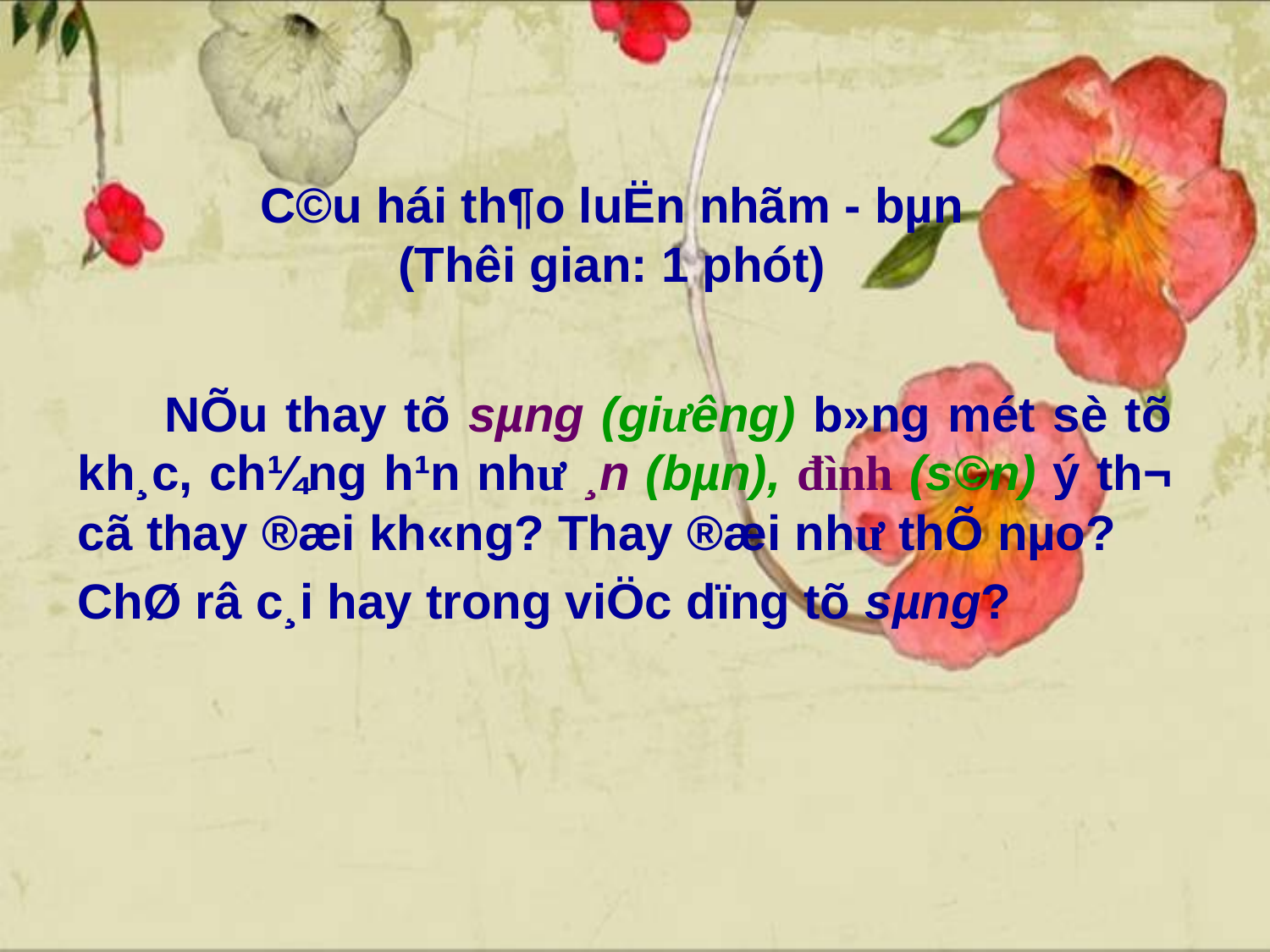

C©u hái th¶o luËn nhãm - bµn
(Thêi gian: 1 phót)
     NÕu thay tõ sµng (gi­ưêng) b»ng mét sè tõ kh¸c, ch¼ng h¹n nh­ư ¸n (bµn), đình (s©n) ý th¬ cã thay ®æi kh«ng? Thay ®æi nh­ư thÕ nµo?
ChØ râ c¸i hay trong viÖc dïng tõ sµng?